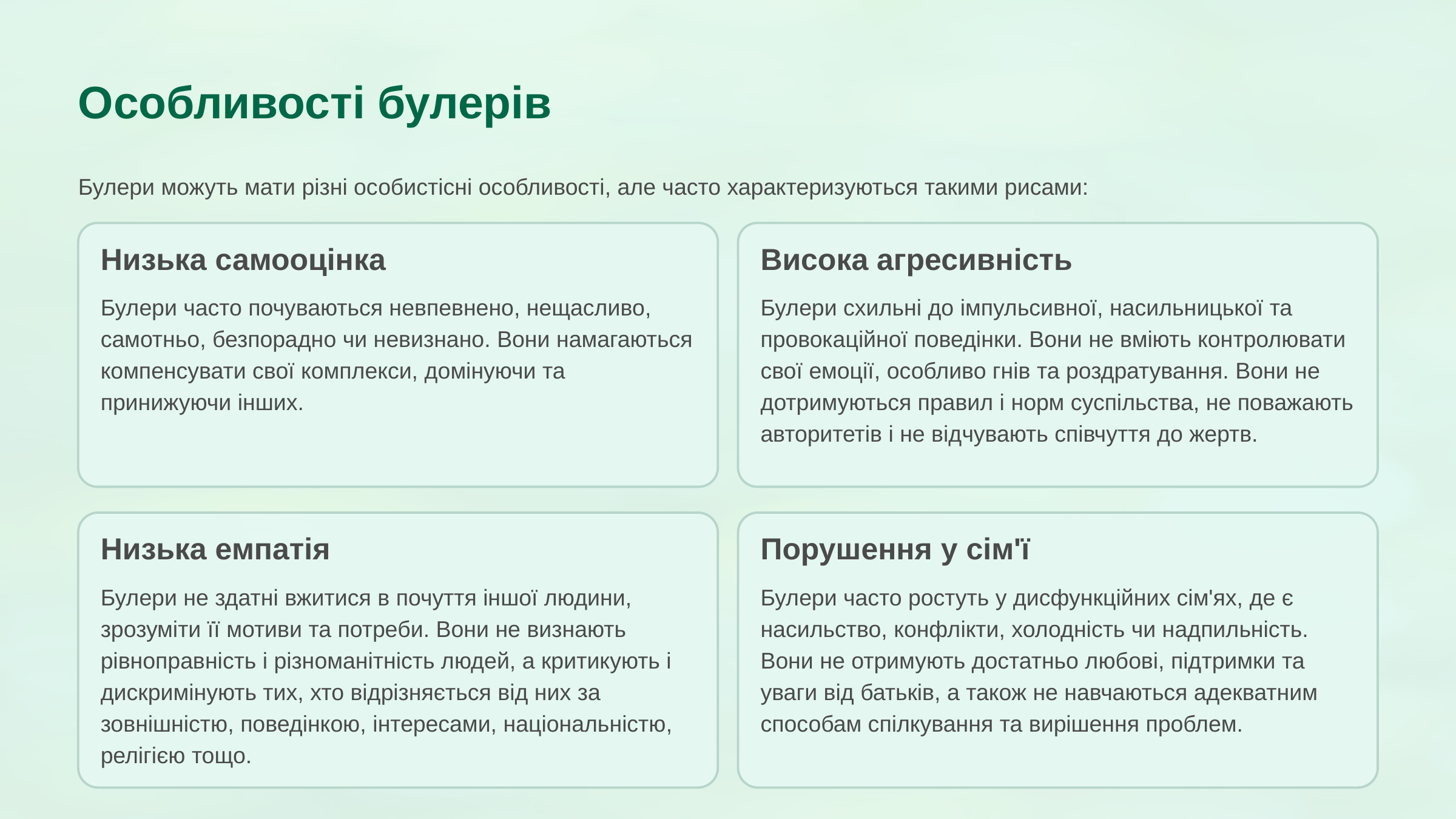

Особливості булерів
Булери можуть мати різні особистісні особливості, але часто характеризуються такими рисами:

Низька самооцінка
Висока агресивність
Булери часто почуваються невпевнено, нещасливо, самотньо, безпорадно чи невизнано. Вони намагаються компенсувати свої комплекси, домінуючи та принижуючи інших.
Булери схильні до імпульсивної, насильницької та провокаційної поведінки. Вони не вміють контролювати свої емоції, особливо гнів та роздратування. Вони не дотримуються правил і норм суспільства, не поважають авторитетів і не відчувають співчуття до жертв.

Низька емпатія
Порушення у сім'ї
Булери не здатні вжитися в почуття іншої людини, зрозуміти її мотиви та потреби. Вони не визнають рівноправність і різноманітність людей, а критикують і дискримінують тих, хто відрізняється від них за зовнішністю, поведінкою, інтересами, національністю, релігією тощо.
Булери часто ростуть у дисфункційних сім'ях, де є насильство, конфлікти, холодність чи надпильність. Вони не отримують достатньо любові, підтримки та уваги від батьків, а також не навчаються адекватним способам спілкування та вирішення проблем.